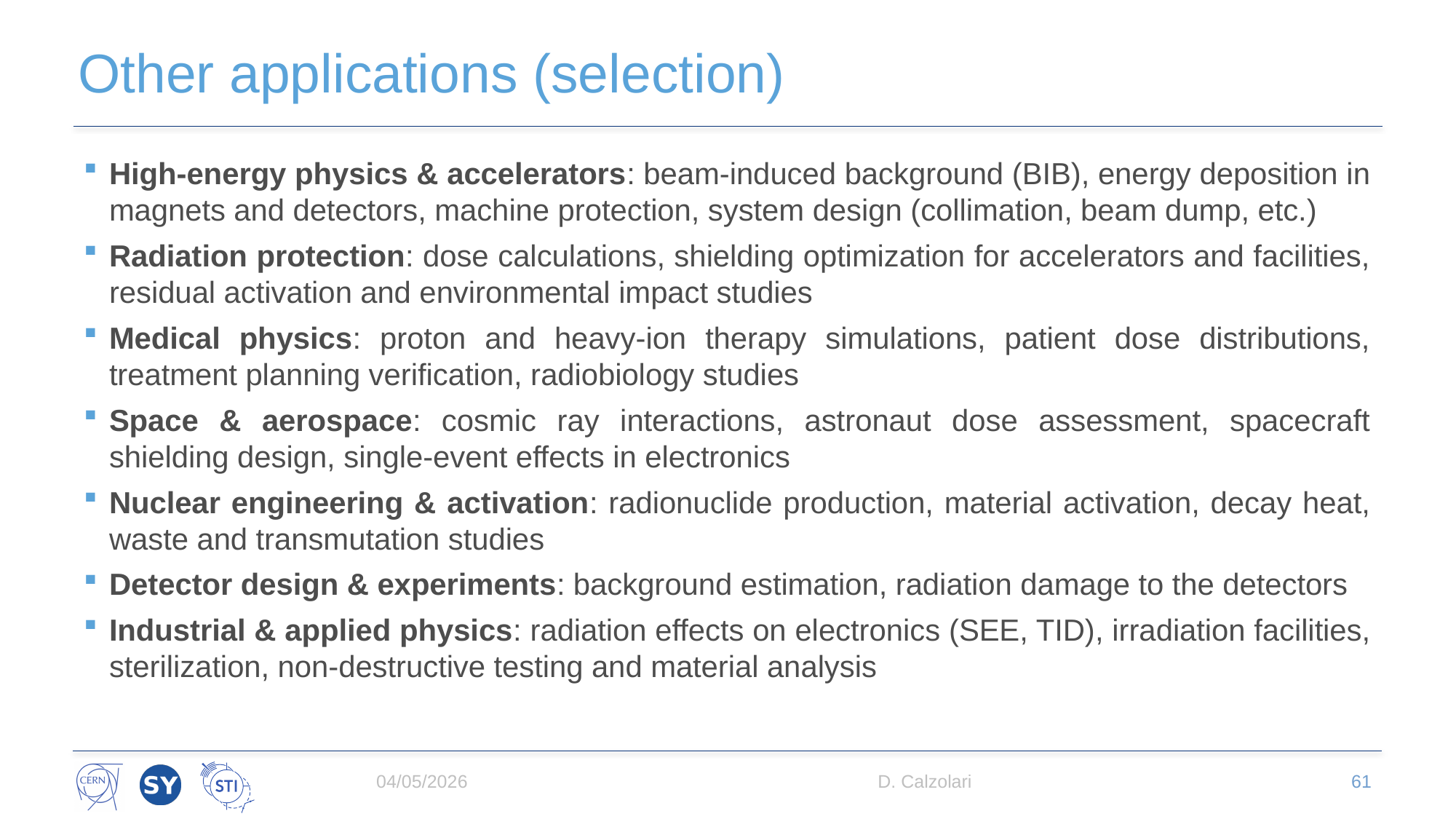

# Other applications (selection)
High-energy physics & accelerators: beam-induced background (BIB), energy deposition in magnets and detectors, machine protection, system design (collimation, beam dump, etc.)
Radiation protection: dose calculations, shielding optimization for accelerators and facilities, residual activation and environmental impact studies
Medical physics: proton and heavy-ion therapy simulations, patient dose distributions, treatment planning verification, radiobiology studies
Space & aerospace: cosmic ray interactions, astronaut dose assessment, spacecraft shielding design, single-event effects in electronics
Nuclear engineering & activation: radionuclide production, material activation, decay heat, waste and transmutation studies
Detector design & experiments: background estimation, radiation damage to the detectors
Industrial & applied physics: radiation effects on electronics (SEE, TID), irradiation facilities, sterilization, non-destructive testing and material analysis
04/05/2026
D. Calzolari
61